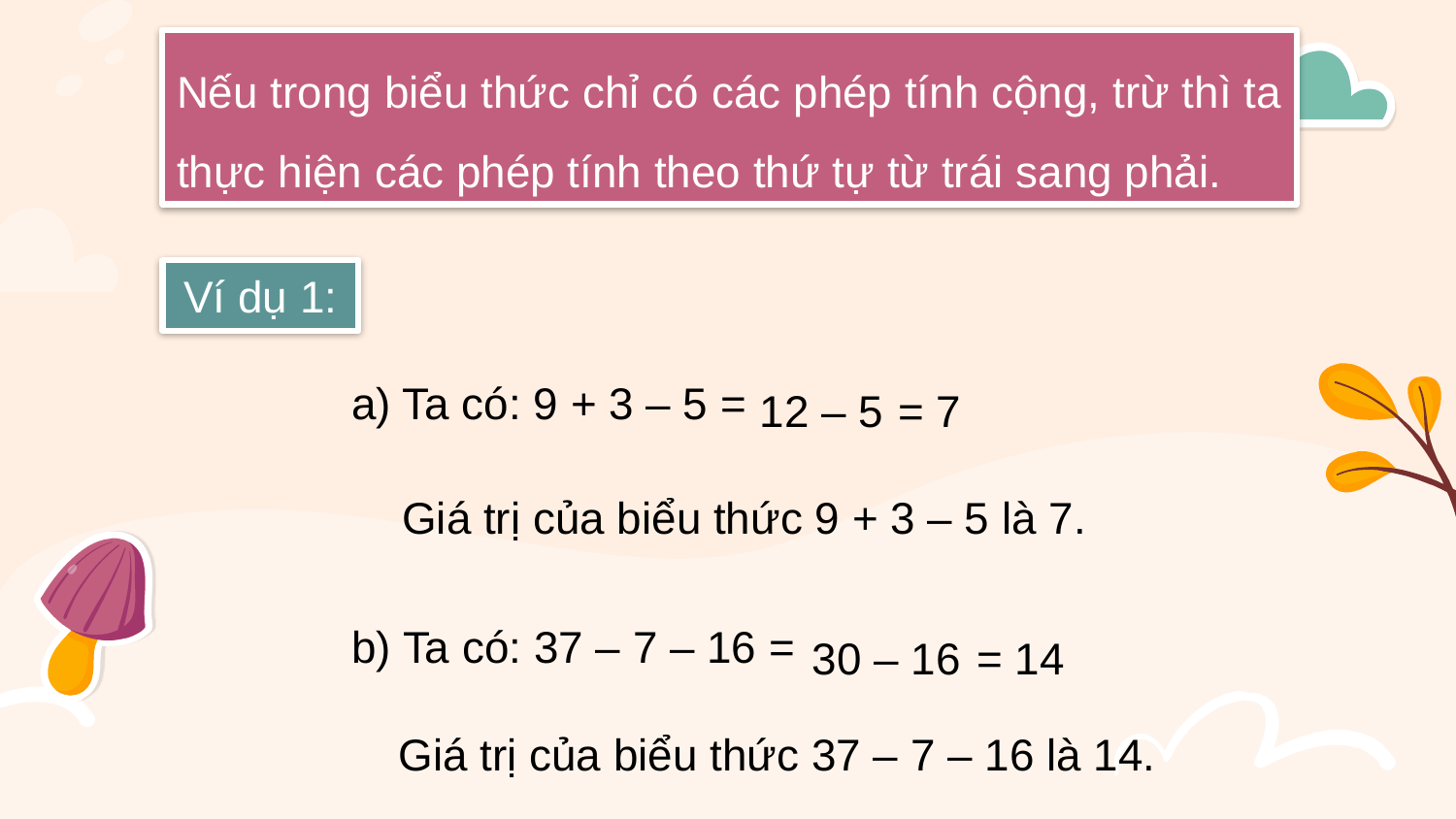

Nếu trong biểu thức chỉ có các phép tính cộng, trừ thì ta thực hiện các phép tính theo thứ tự từ trái sang phải.
Ví dụ 1:
12 – 5
= 7
a) Ta có: 9 + 3 – 5 =
Giá trị của biểu thức 9 + 3 – 5 là 7.
30 – 16
= 14
b) Ta có: 37 – 7 – 16 =
Giá trị của biểu thức 37 – 7 – 16 là 14.